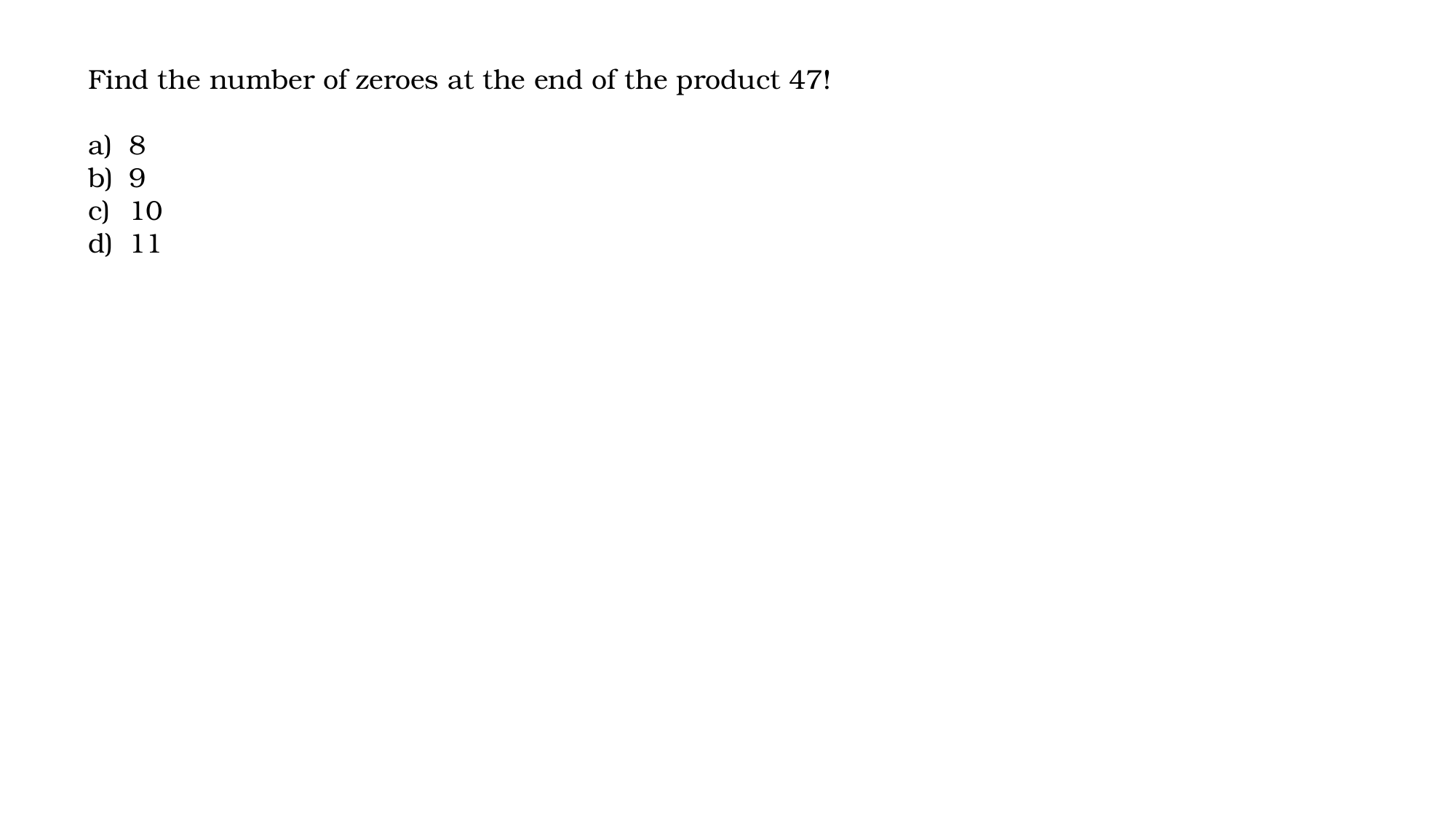

Find the number of zeroes at the end of the product 47!

8
9
10
11